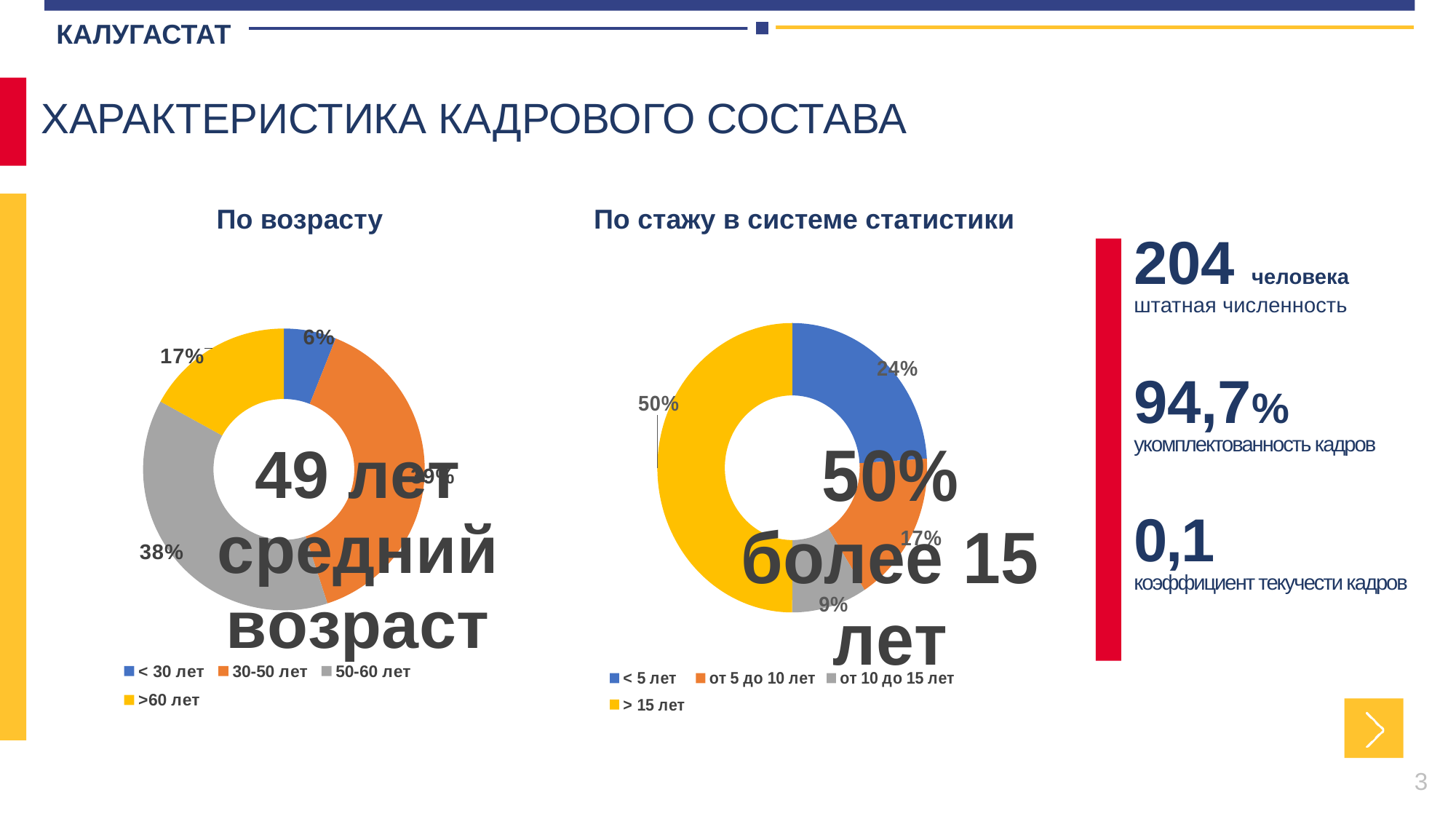

КАЛУГАСТАТ

ХАРАКТЕРИСТИКА КАДРОВОГО СОСТАВА

### Chart

| Category |
|---|

### Chart

| Category |
|---|
По возрасту
По стажу в системе статистики
204 человека
штатная численность
94,7%
укомплектованность кадров
0,1
коэффициент текучести кадров

### Chart: 50%
более 15 лет

| Category | Стаж в системе статистики |
|---|---|
| < 5 лет | 0.24000000000000002 |
| от 5 до 10 лет | 0.17 |
| от 10 до 15 лет | 0.09000000000000002 |
| > 15 лет | 0.5 |

### Chart: 49 лет
средний возраст

| Category | Возраст |
|---|---|
| < 30 лет | 0.060000000000000005 |
| 30-50 лет | 0.39000000000000007 |
| 50-60 лет | 0.38000000000000006 |
| >60 лет | 0.17 |

3